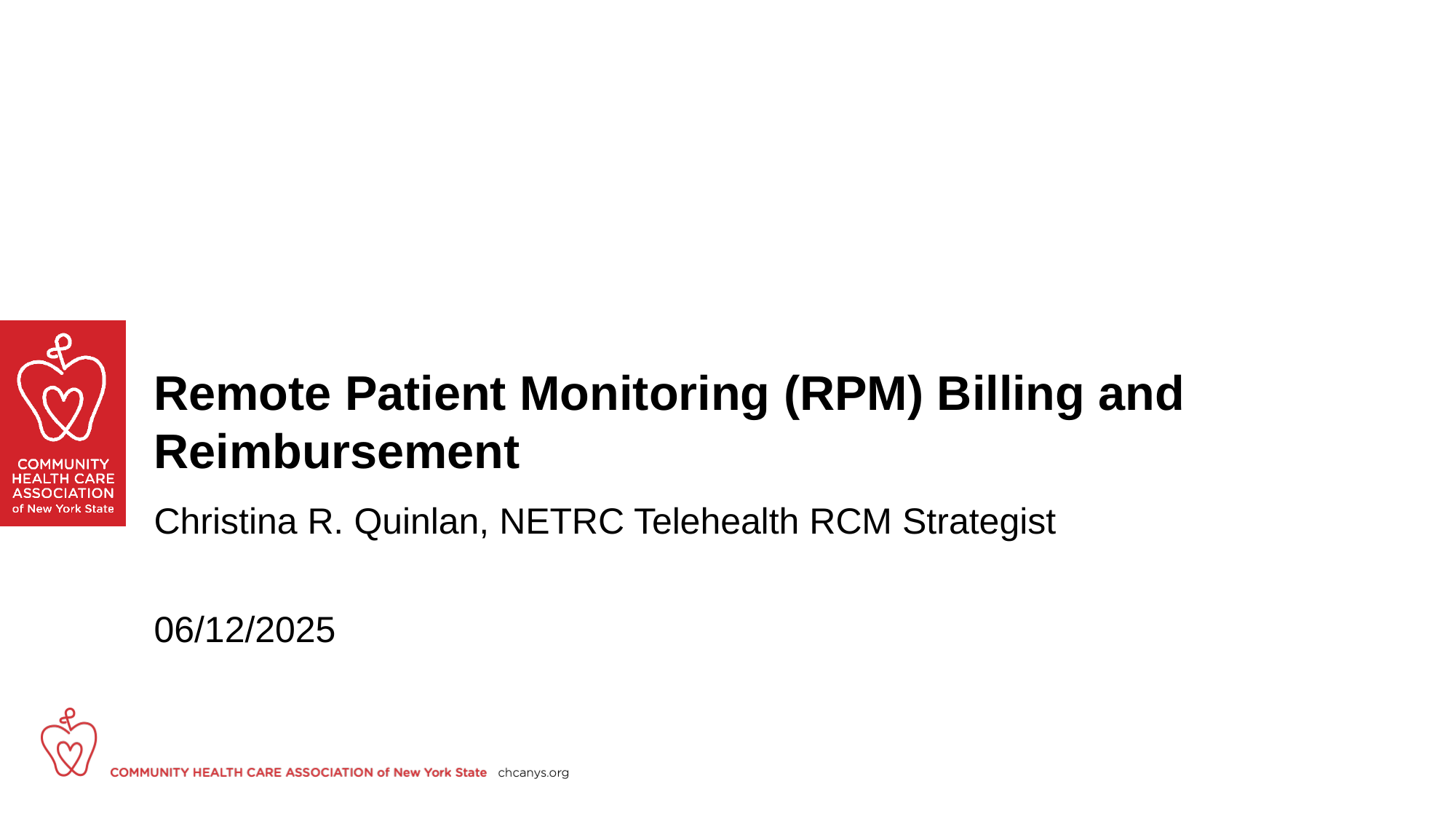

# Remote Patient Monitoring (RPM) Billing and Reimbursement
Christina R. Quinlan, NETRC Telehealth RCM Strategist

06/12/2025